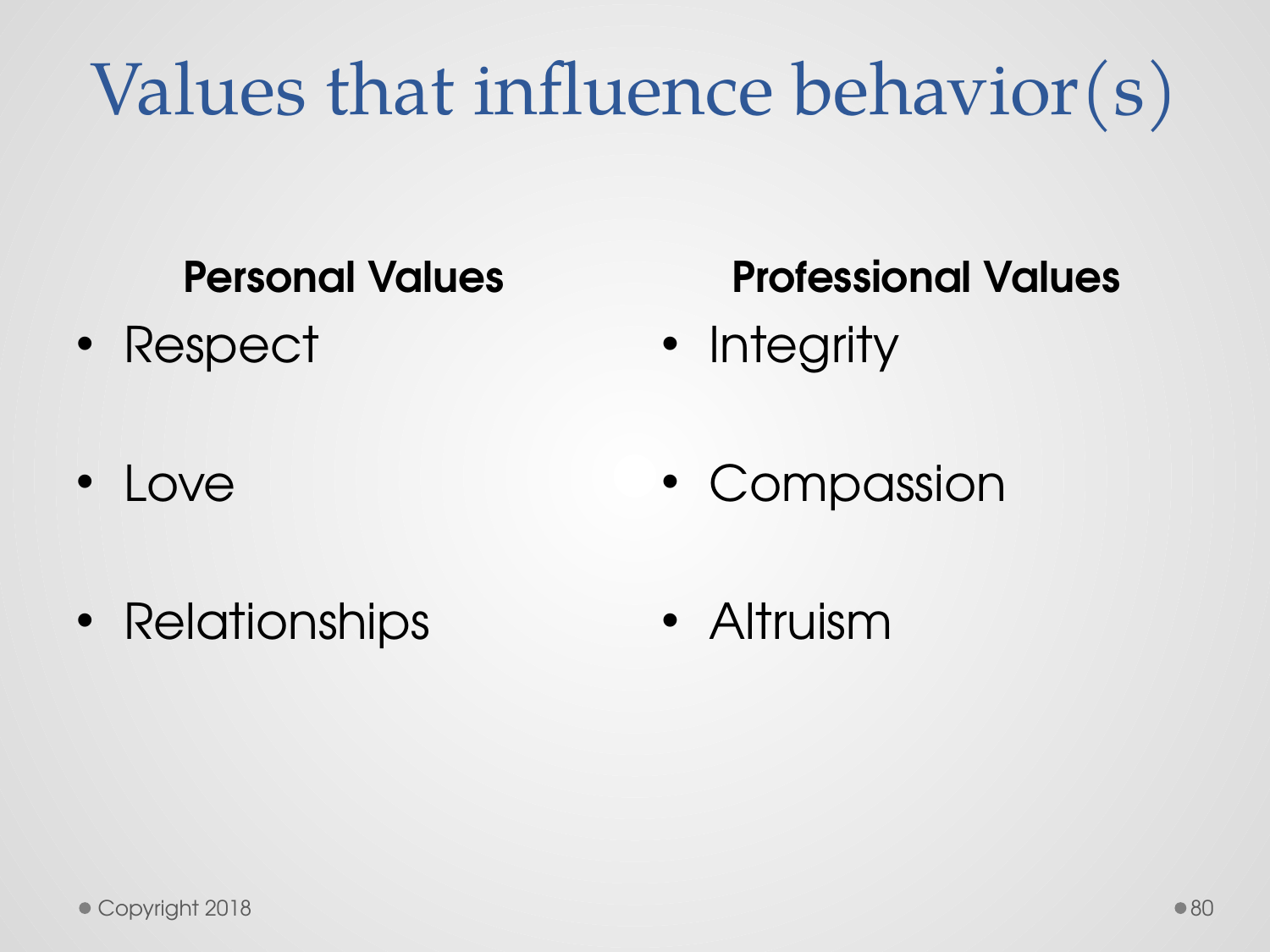

# Values that influence behavior(s)
Personal Values
Professional Values
Respect

Love

Relationships

Integrity

Compassion

Altruism
Copyright 2018
80